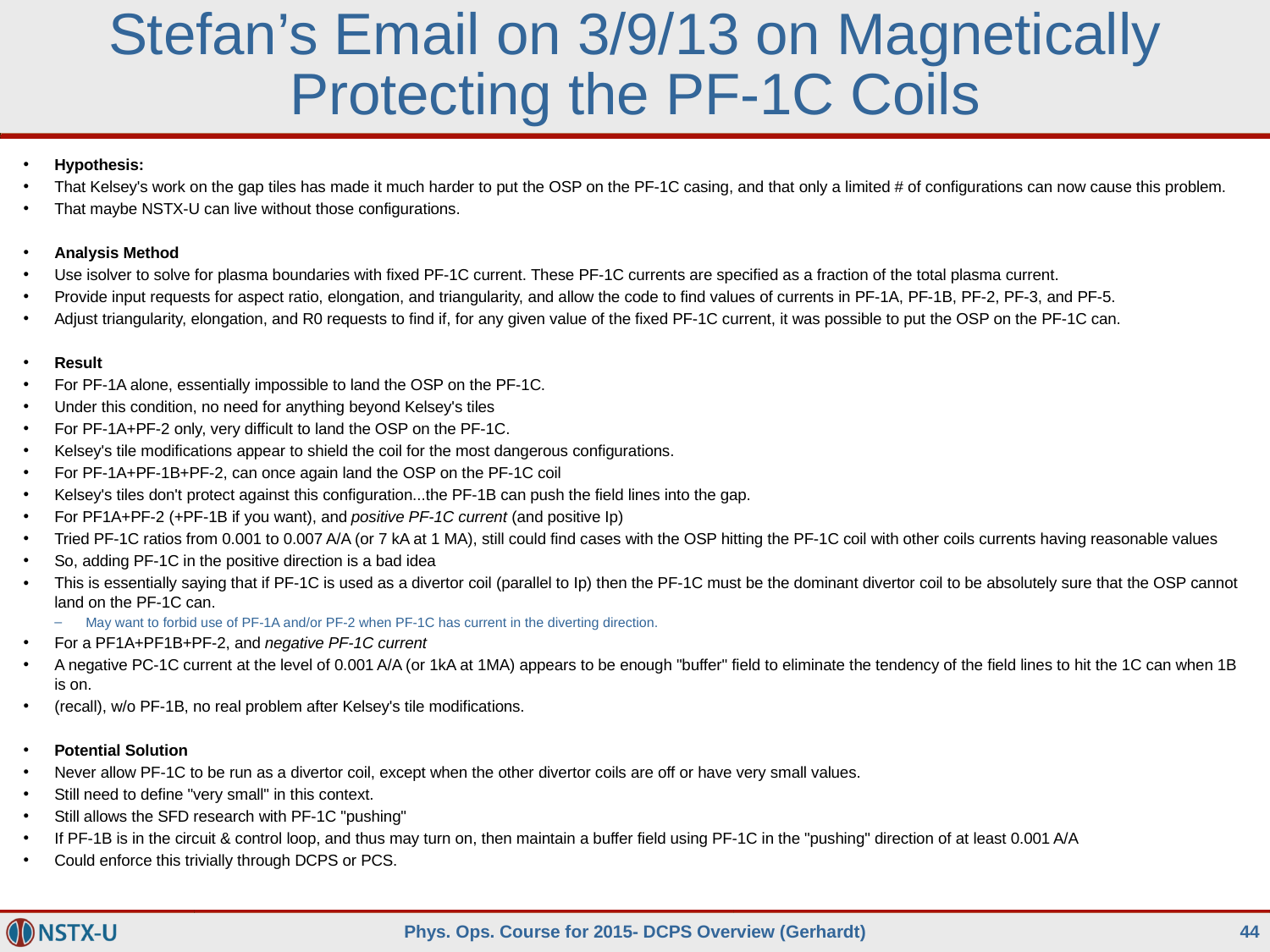

# Stefan’s Email on 3/9/13 on Magnetically Protecting the PF-1C Coils
Hypothesis:
That Kelsey's work on the gap tiles has made it much harder to put the OSP on the PF-1C casing, and that only a limited # of configurations can now cause this problem.
That maybe NSTX-U can live without those configurations.

Analysis Method
Use isolver to solve for plasma boundaries with fixed PF-1C current. These PF-1C currents are specified as a fraction of the total plasma current.
Provide input requests for aspect ratio, elongation, and triangularity, and allow the code to find values of currents in PF-1A, PF-1B, PF-2, PF-3, and PF-5.
Adjust triangularity, elongation, and R0 requests to find if, for any given value of the fixed PF-1C current, it was possible to put the OSP on the PF-1C can.

Result
For PF-1A alone, essentially impossible to land the OSP on the PF-1C.
Under this condition, no need for anything beyond Kelsey's tiles
For PF-1A+PF-2 only, very difficult to land the OSP on the PF-1C.
Kelsey's tile modifications appear to shield the coil for the most dangerous configurations.
For PF-1A+PF-1B+PF-2, can once again land the OSP on the PF-1C coil
Kelsey's tiles don't protect against this configuration...the PF-1B can push the field lines into the gap.
For PF1A+PF-2 (+PF-1B if you want), and positive PF-1C current (and positive Ip)
Tried PF-1C ratios from 0.001 to 0.007 A/A (or 7 kA at 1 MA), still could find cases with the OSP hitting the PF-1C coil with other coils currents having reasonable values
So, adding PF-1C in the positive direction is a bad idea
This is essentially saying that if PF-1C is used as a divertor coil (parallel to Ip) then the PF-1C must be the dominant divertor coil to be absolutely sure that the OSP cannot land on the PF-1C can.
May want to forbid use of PF-1A and/or PF-2 when PF-1C has current in the diverting direction.
For a PF1A+PF1B+PF-2, and negative PF-1C current
A negative PC-1C current at the level of 0.001 A/A (or 1kA at 1MA) appears to be enough "buffer" field to eliminate the tendency of the field lines to hit the 1C can when 1B is on.
(recall), w/o PF-1B, no real problem after Kelsey's tile modifications.

Potential Solution
Never allow PF-1C to be run as a divertor coil, except when the other divertor coils are off or have very small values.
Still need to define "very small" in this context.
Still allows the SFD research with PF-1C "pushing"
If PF-1B is in the circuit & control loop, and thus may turn on, then maintain a buffer field using PF-1C in the "pushing" direction of at least 0.001 A/A
Could enforce this trivially through DCPS or PCS.